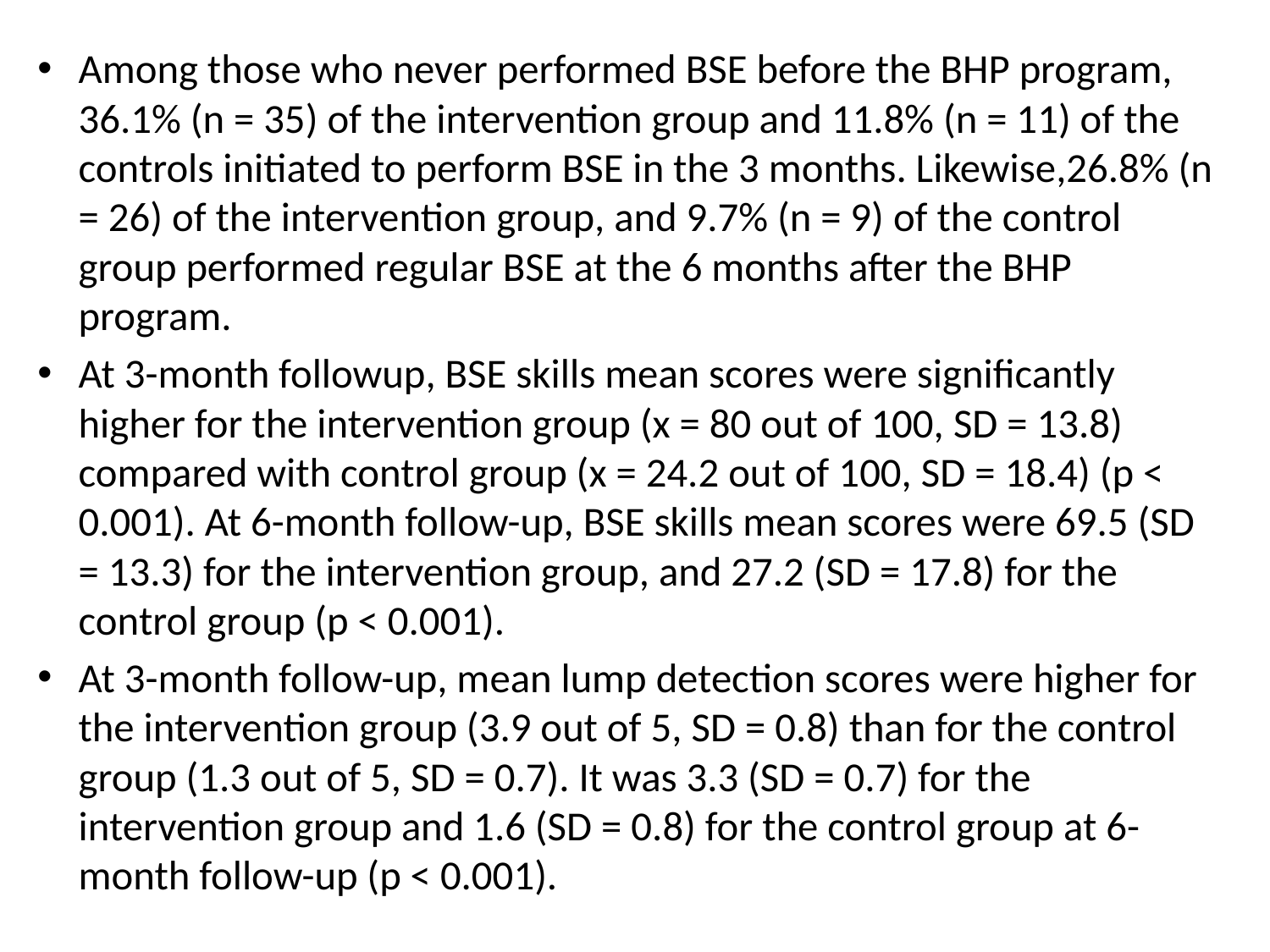

Among those who never performed BSE before the BHP program, 36.1% (n = 35) of the intervention group and 11.8% (n = 11) of the controls initiated to perform BSE in the 3 months. Likewise,26.8% (n = 26) of the intervention group, and 9.7% (n = 9) of the control group performed regular BSE at the 6 months after the BHP program.
At 3-month followup, BSE skills mean scores were significantly higher for the intervention group (x = 80 out of 100, SD = 13.8) compared with control group (x = 24.2 out of 100, SD = 18.4) (p < 0.001). At 6-month follow-up, BSE skills mean scores were 69.5 (SD = 13.3) for the intervention group, and 27.2 (SD = 17.8) for the control group (p < 0.001).
At 3-month follow-up, mean lump detection scores were higher for the intervention group (3.9 out of 5, SD = 0.8) than for the control group (1.3 out of 5, SD = 0.7). It was 3.3 (SD = 0.7) for the intervention group and 1.6 (SD = 0.8) for the control group at 6-month follow-up (p < 0.001).